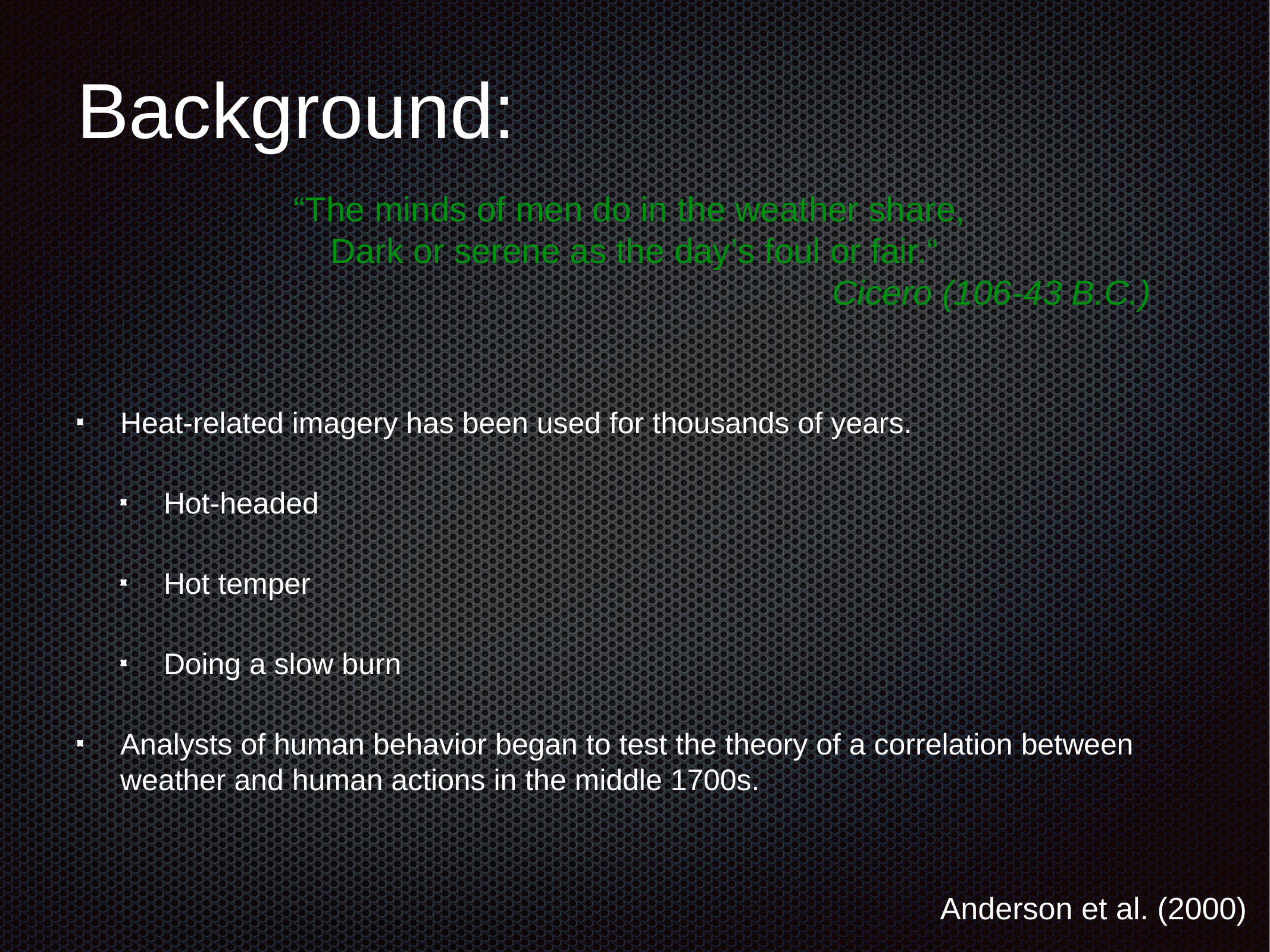

# Background:
“The minds of men do in the weather share,
Dark or serene as the day’s foul or fair.“
								Cicero (106-43 B.C.)
Heat-related imagery has been used for thousands of years.
Hot-headed
Hot temper
Doing a slow burn
Analysts of human behavior began to test the theory of a correlation between weather and human actions in the middle 1700s.
Anderson et al. (2000)